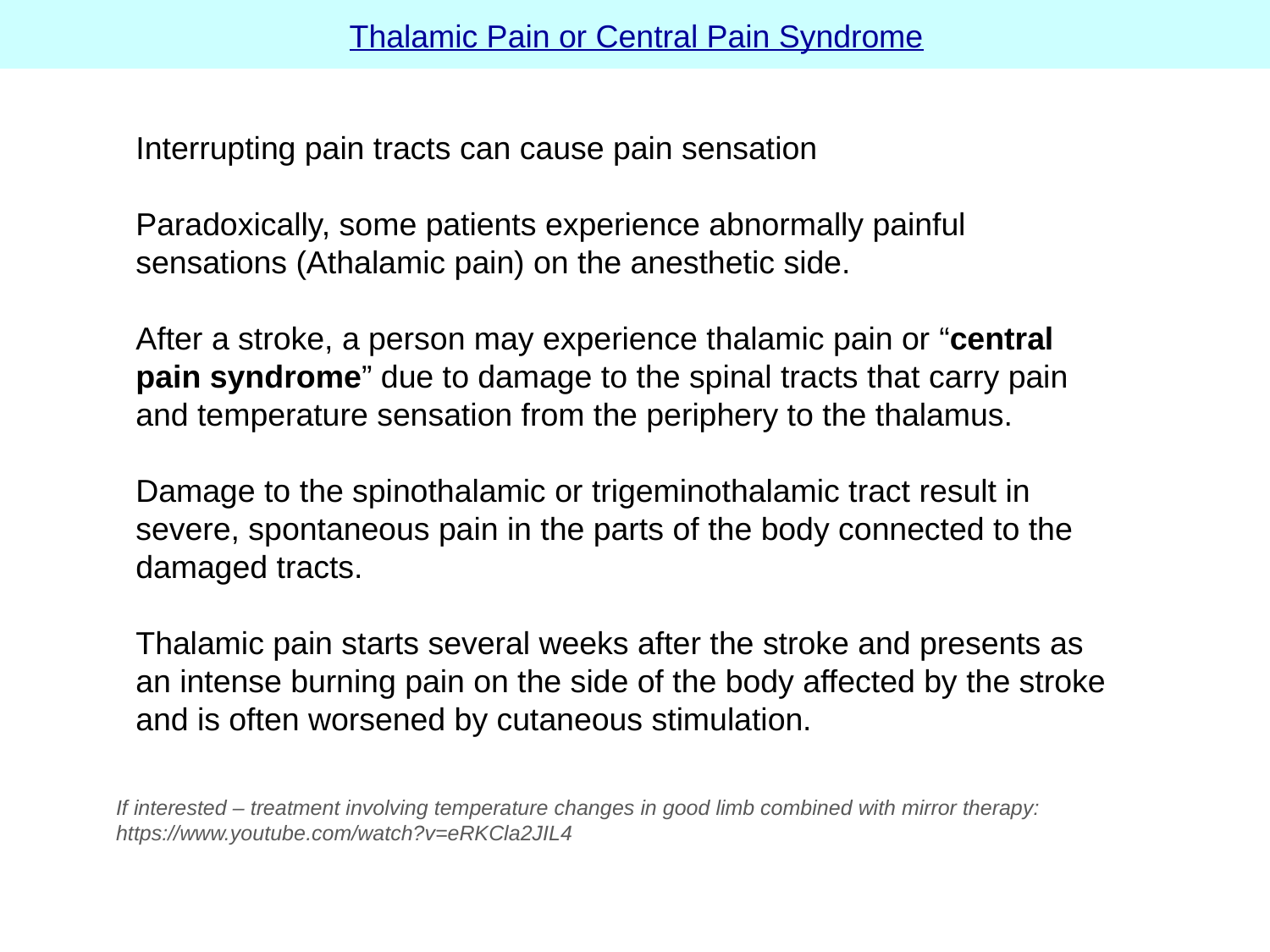

# Thalamic Pain or Central Pain Syndrome
Interrupting pain tracts can cause pain sensation

Paradoxically, some patients experience abnormally painful sensations (Athalamic pain) on the anesthetic side.

After a stroke, a person may experience thalamic pain or “central pain syndrome” due to damage to the spinal tracts that carry pain and temperature sensation from the periphery to the thalamus.

Damage to the spinothalamic or trigeminothalamic tract result in severe, spontaneous pain in the parts of the body connected to the damaged tracts.

Thalamic pain starts several weeks after the stroke and presents as an intense burning pain on the side of the body affected by the stroke and is often worsened by cutaneous stimulation.

If interested – treatment involving temperature changes in good limb combined with mirror therapy:  https://www.youtube.com/watch?v=eRKCla2JIL4